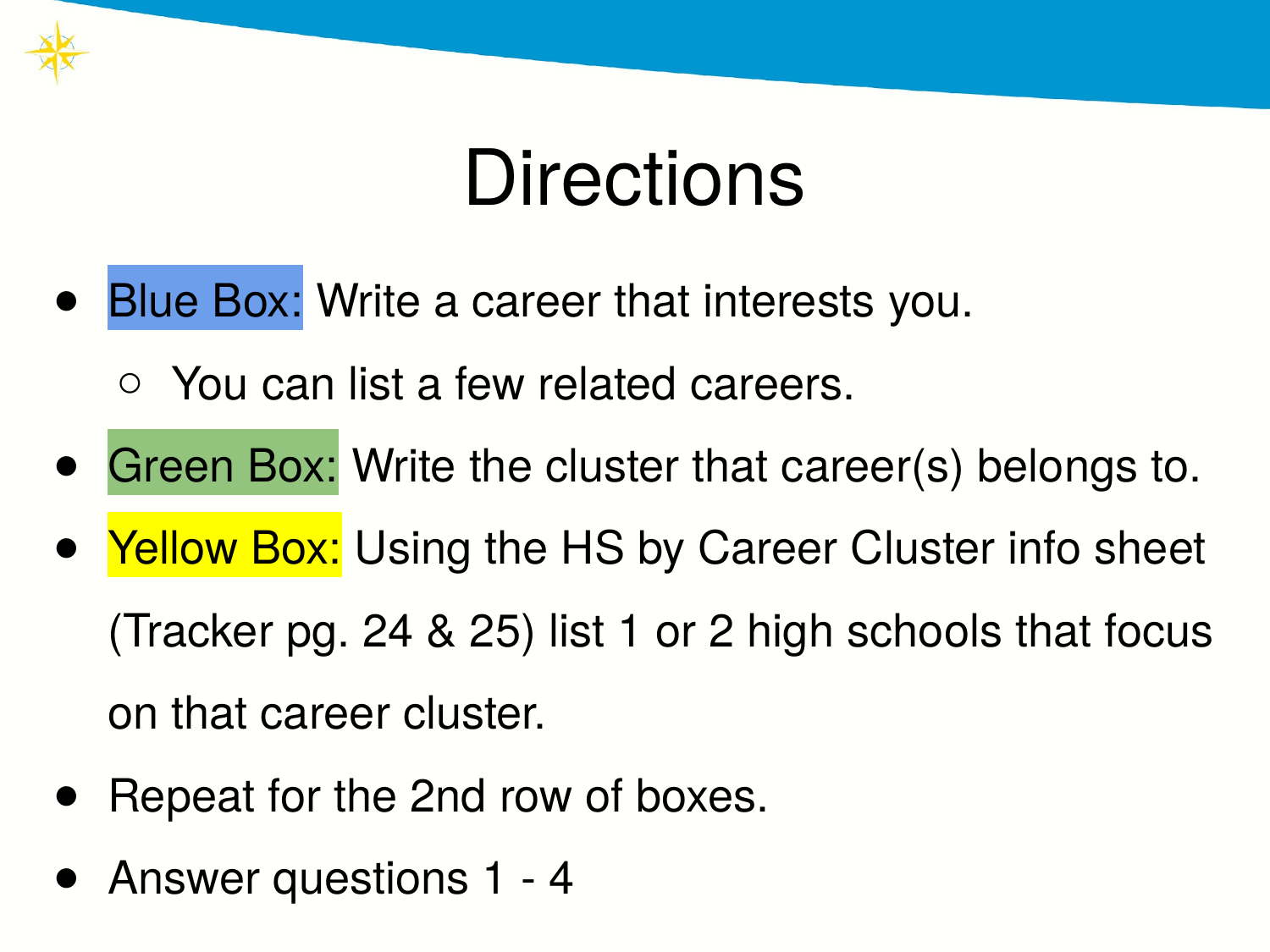

# Directions
Blue Box: Write a career that interests you.
You can list a few related careers.
Green Box: Write the cluster that career(s) belongs to.
Yellow Box: Using the HS by Career Cluster info sheet (Tracker pg. 24 & 25) list 1 or 2 high schools that focus on that career cluster.
Repeat for the 2nd row of boxes.
Answer questions 1 - 4